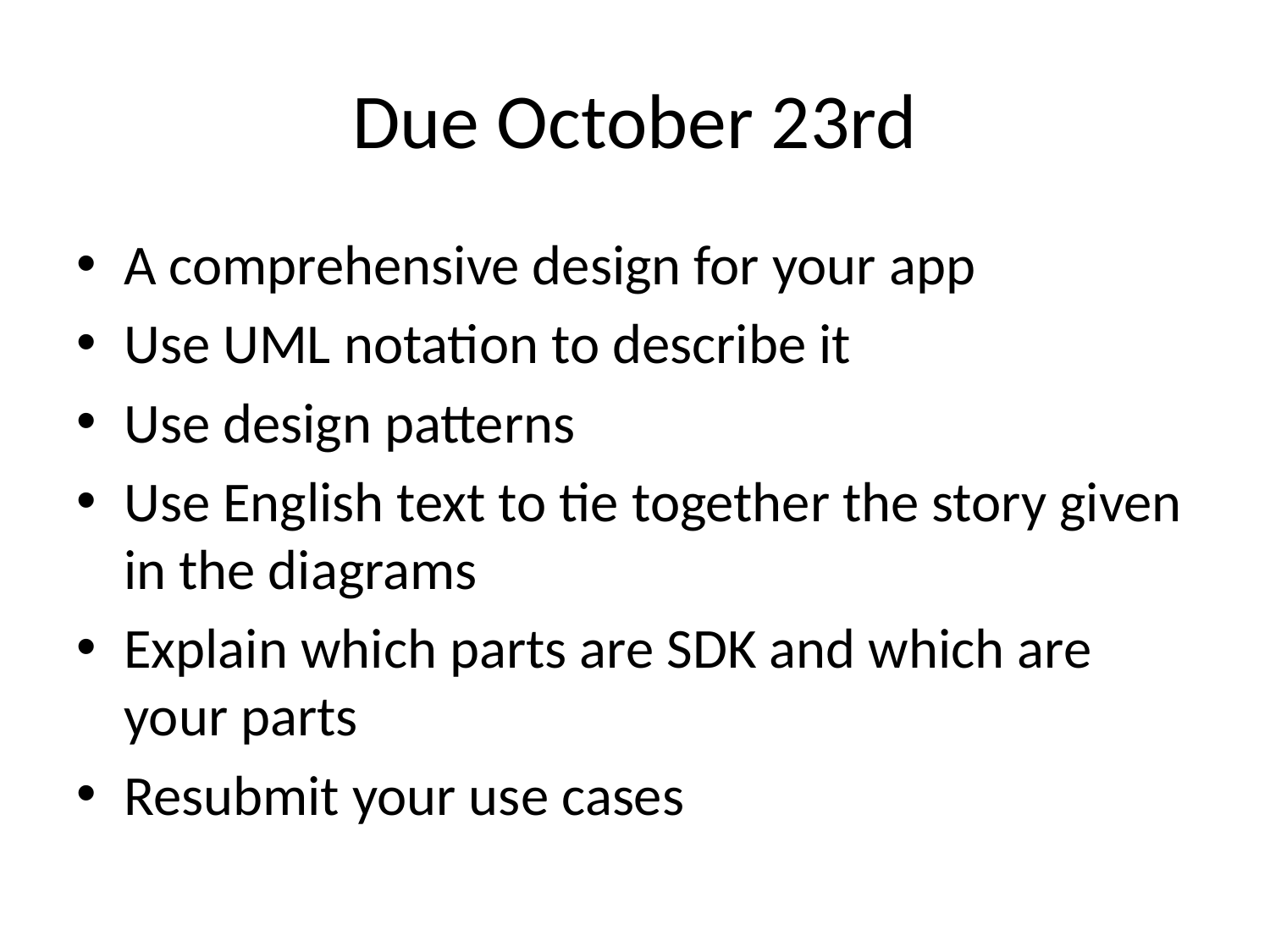

# Due October 23rd
A comprehensive design for your app
Use UML notation to describe it
Use design patterns
Use English text to tie together the story given in the diagrams
Explain which parts are SDK and which are your parts
Resubmit your use cases